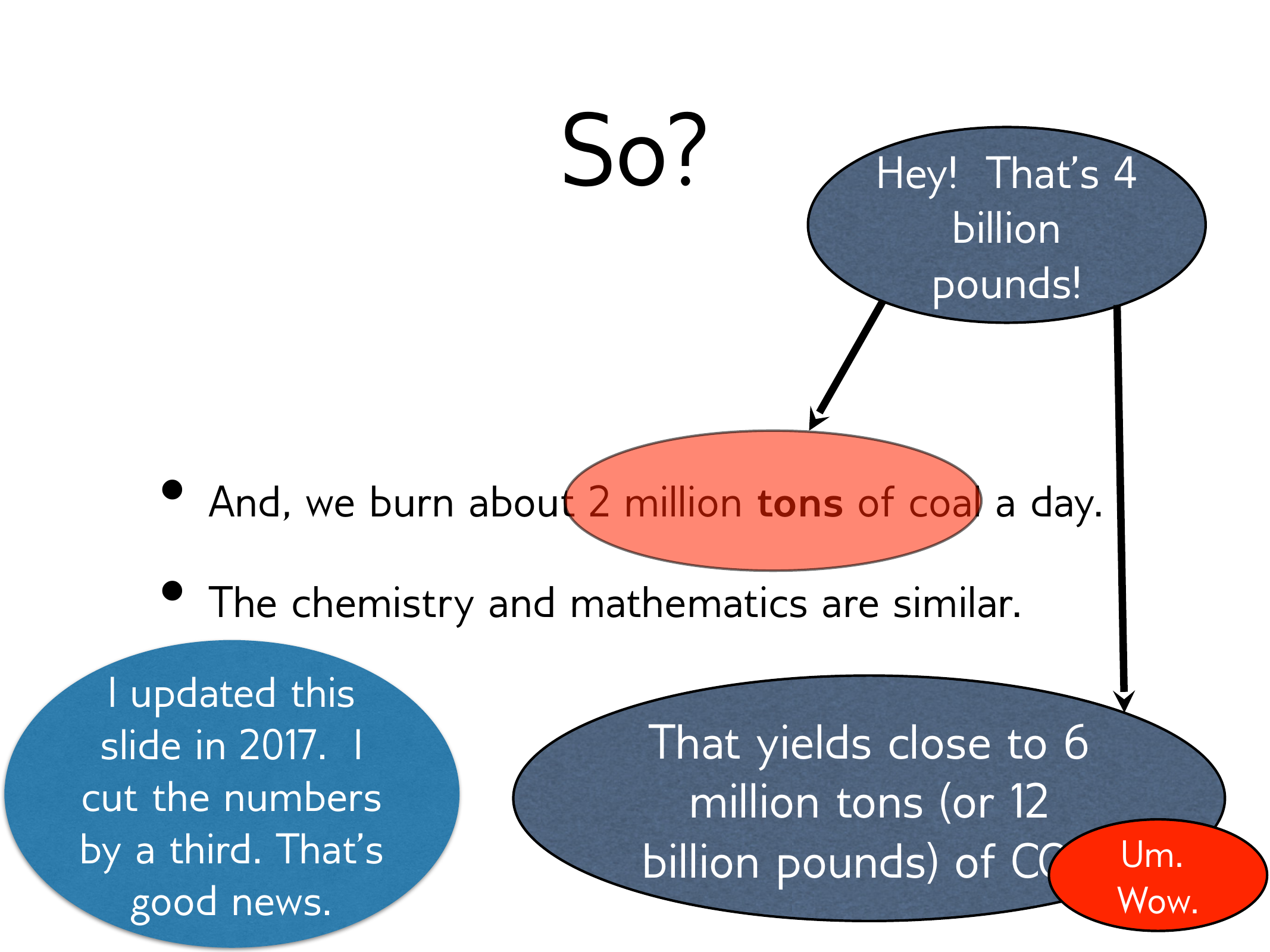

# So?
Hey!  That’s 4 billion pounds!

And, we burn about 2 million tons of coal a day.
The chemistry and mathematics are similar.

That yields close to 6 million tons (or 12 billion pounds) of CO2!
I updated this slide in 2017.  I cut the numbers by a third. That’s good news.
Um.  Wow.